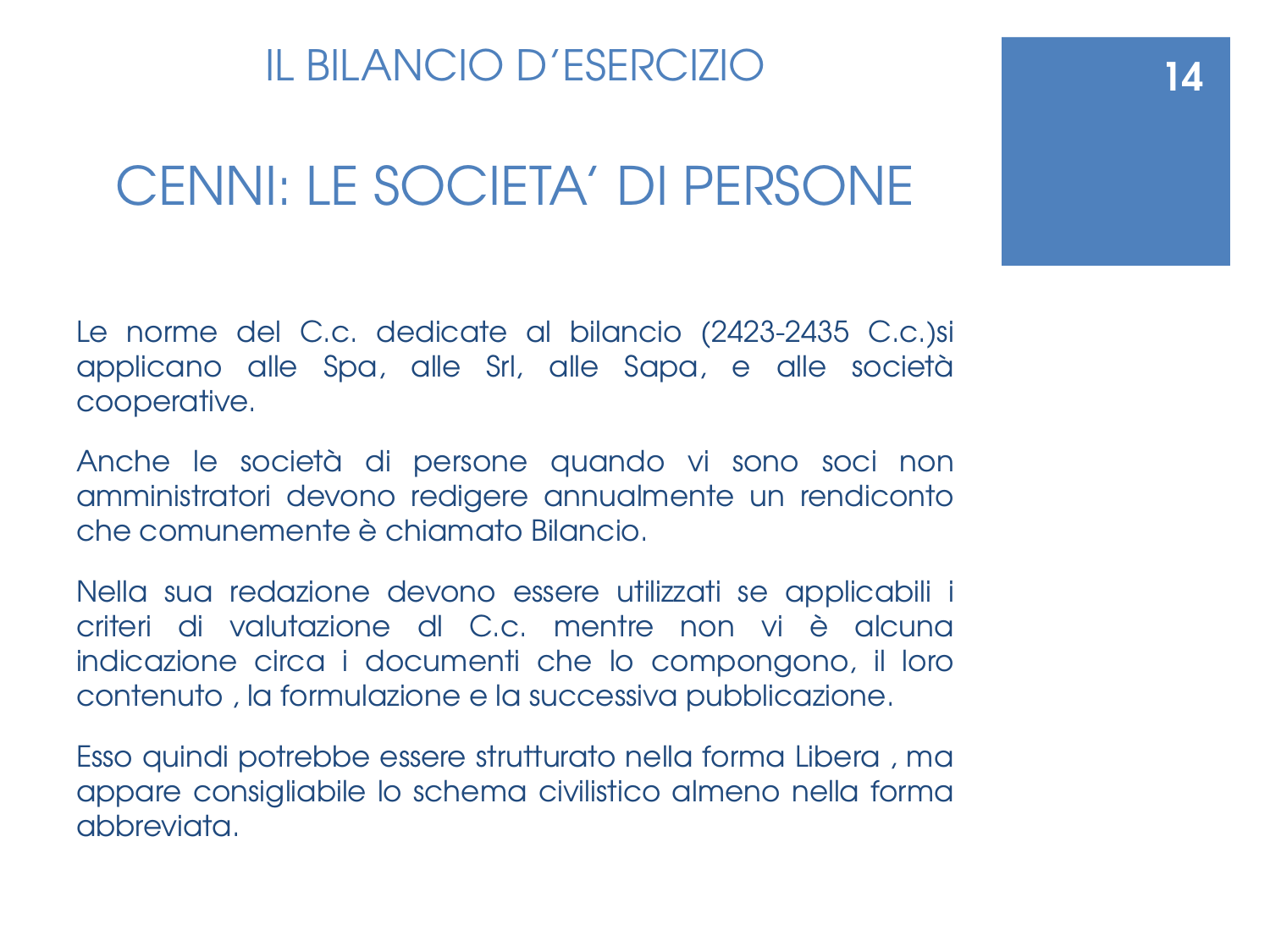

14
# IL BILANCIO D’ESERCIZIO CENNI: LE SOCIETA’ DI PERSONE
Le norme del C.c. dedicate al bilancio (2423-2435 C.c.)si applicano alle Spa, alle Srl, alle Sapa, e alle società cooperative.
Anche le società di persone quando vi sono soci non amministratori devono redigere annualmente un rendiconto che comunemente è chiamato Bilancio.
Nella sua redazione devono essere utilizzati se applicabili i criteri di valutazione dl C.c. mentre non vi è alcuna indicazione circa i documenti che lo compongono, il loro contenuto , la formulazione e la successiva pubblicazione.
Esso quindi potrebbe essere strutturato nella forma Libera , ma appare consigliabile lo schema civilistico almeno nella forma abbreviata.